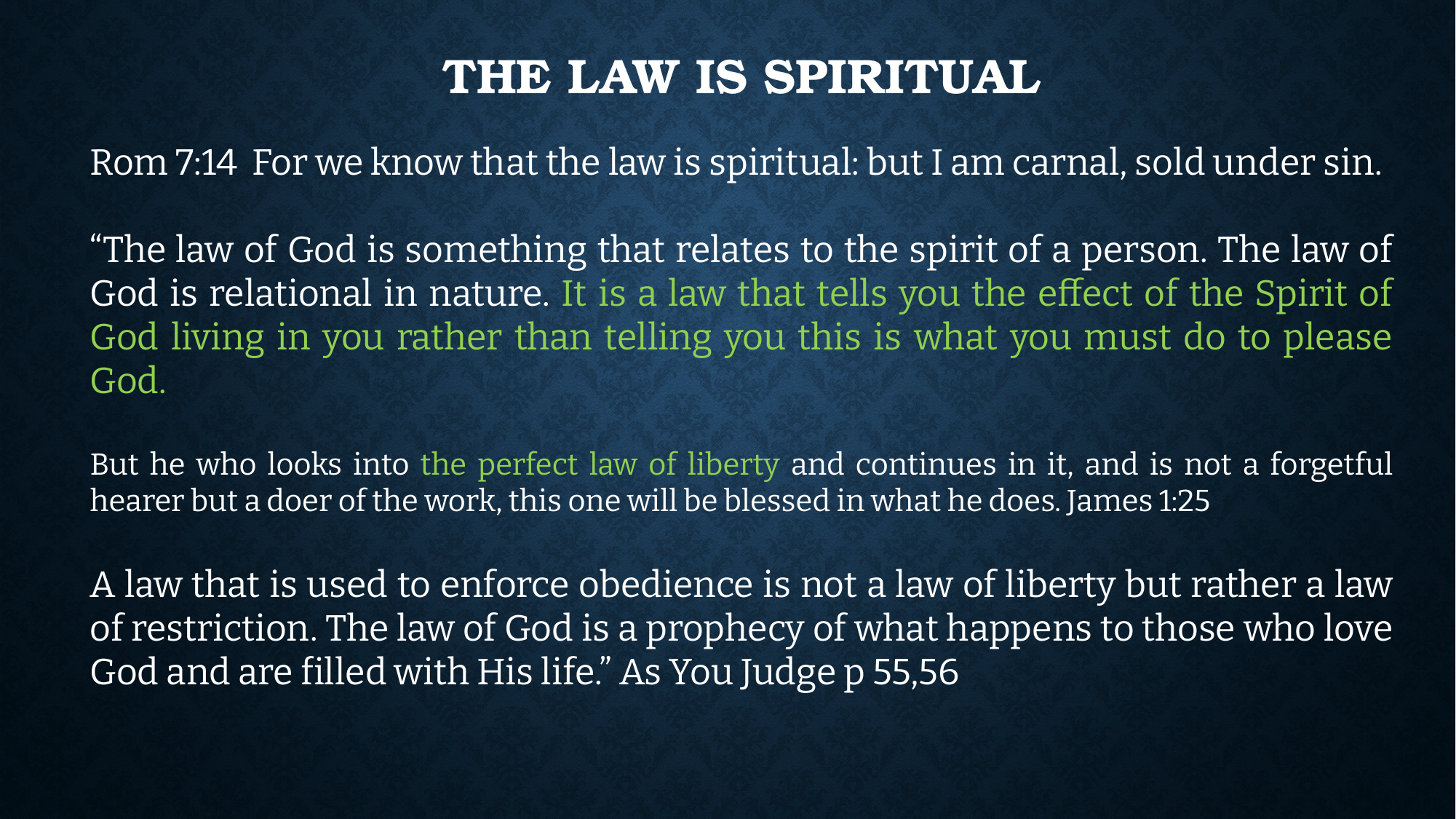

# The Law is Spiritual
Rom 7:14  For we know that the law is spiritual: but I am carnal, sold under sin.

“The law of God is something that relates to the spirit of a person. The law of God is relational in nature. It is a law that tells you the effect of the Spirit of God living in you rather than telling you this is what you must do to please God.

But he who looks into the perfect law of liberty and continues in it, and is not a forgetful hearer but a doer of the work, this one will be blessed in what he does. James 1:25

A law that is used to enforce obedience is not a law of liberty but rather a law of restriction. The law of God is a prophecy of what happens to those who love God and are filled with His life.” As You Judge p 55,56